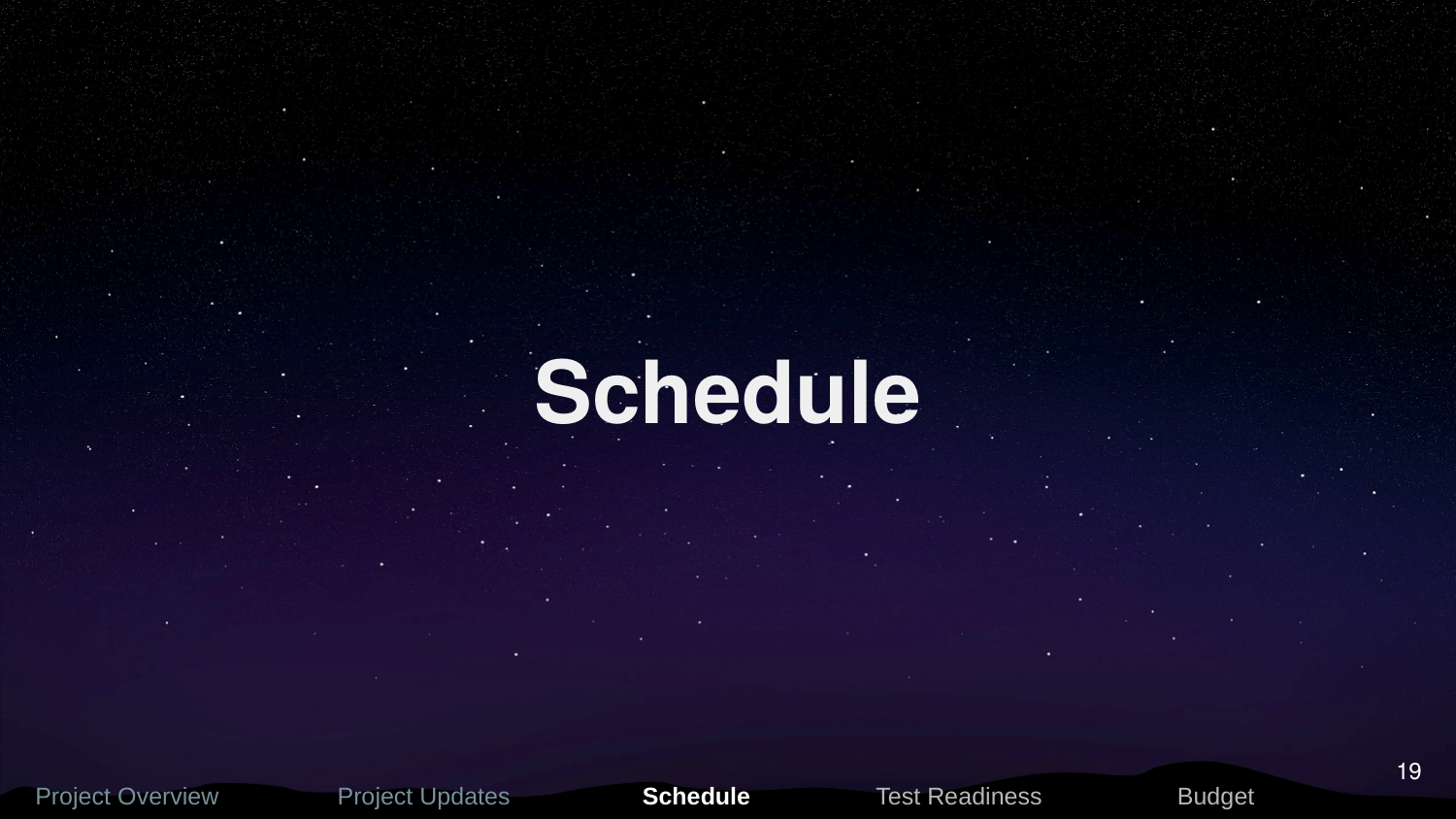

# Schedule
19
Project Overview
Project Updates
Schedule
Test Readiness

Budget